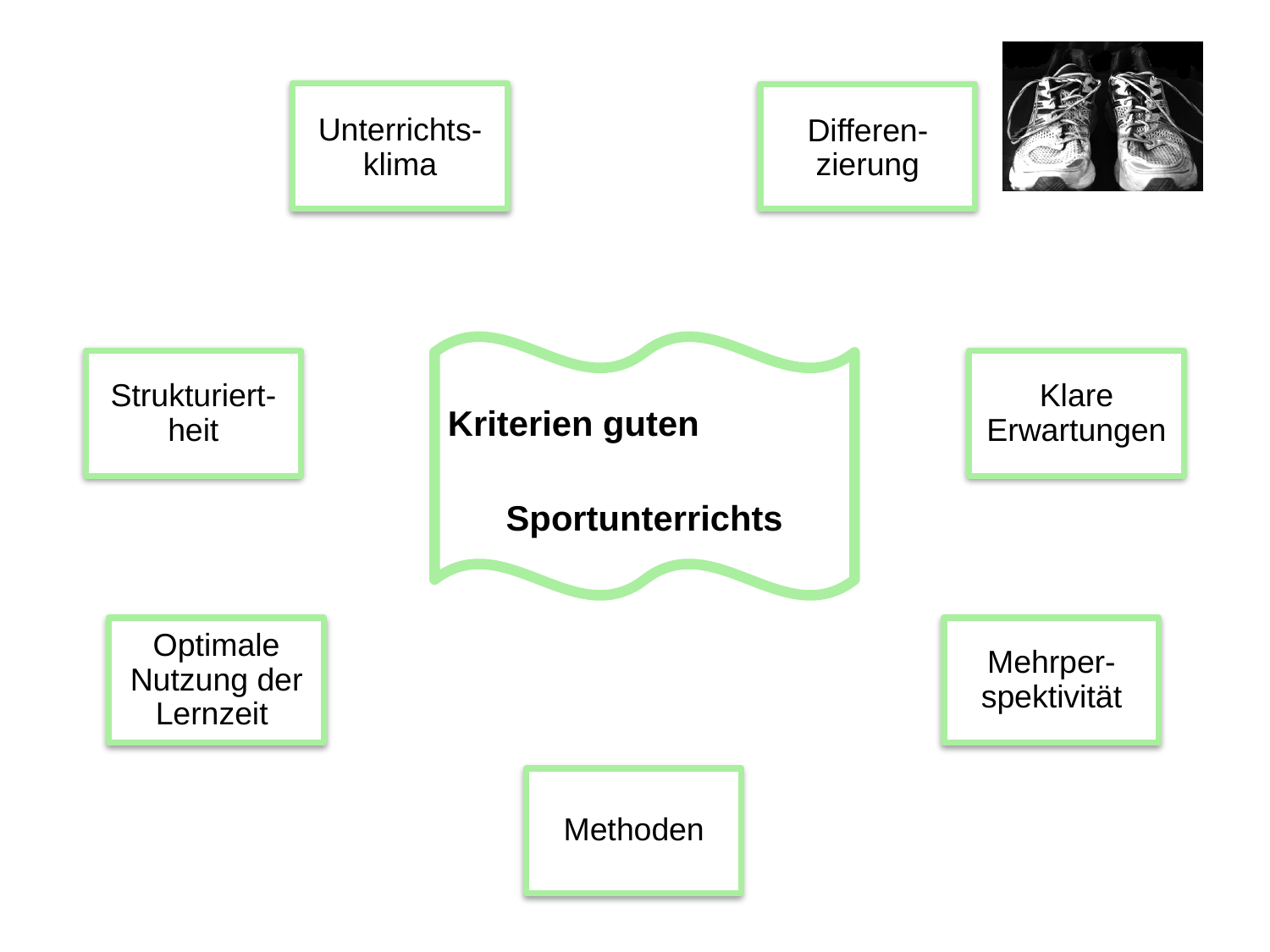

Kriterien Kompetenzorientierten Sportunterrichts

Unterrichts-klima

Differen-zierung

Kriterien guten                        Sportunterrichts
Strukturiert-heit
Klare Erwartungen
Optimale Nutzung der Lernzeit
Mehrper-spektivität
Methoden